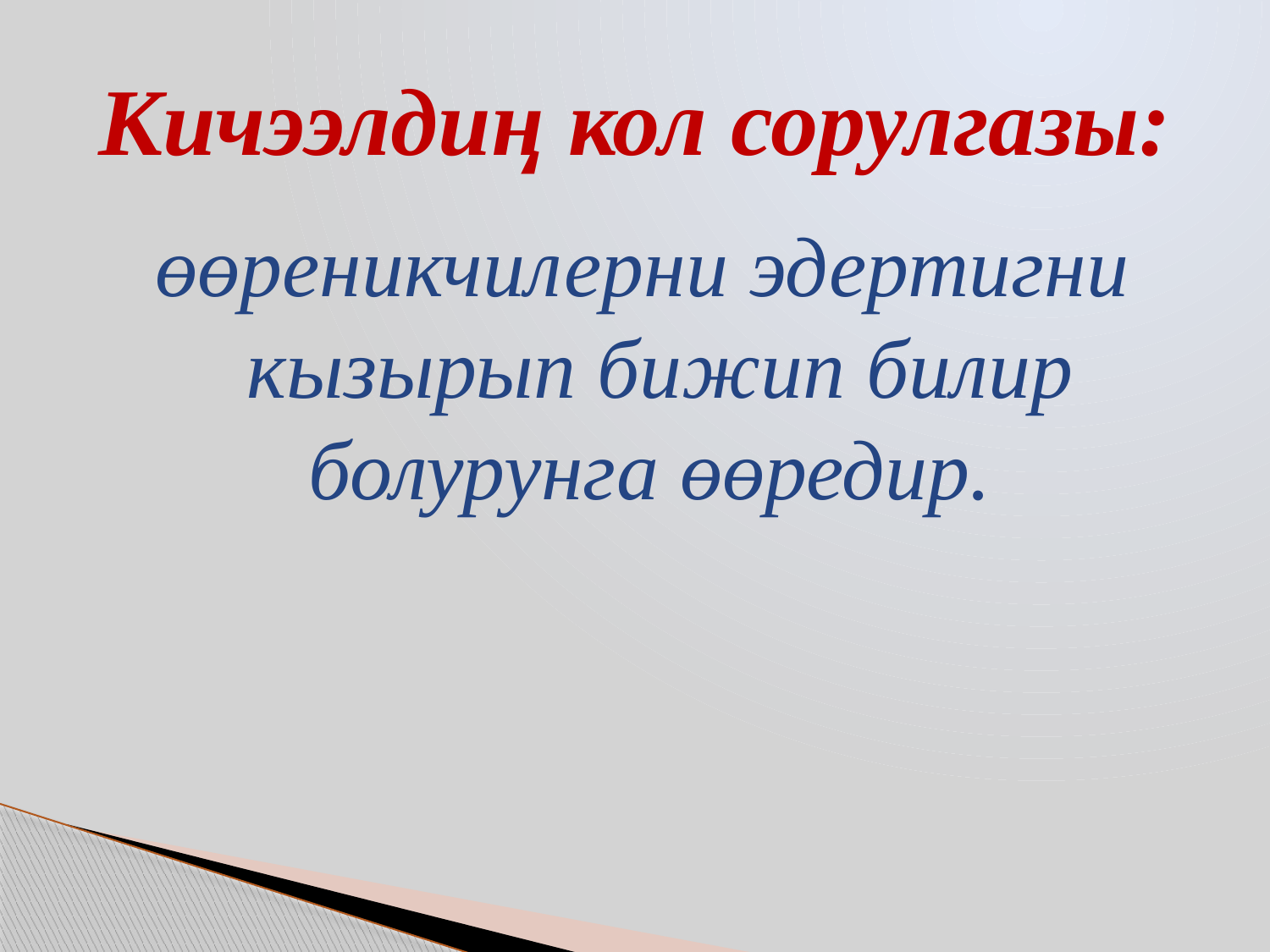

# Кичээлдиӊ кол сорулгазы:
өөреникчилерни эдертигни кызырып бижип билир болурунга өөредир.